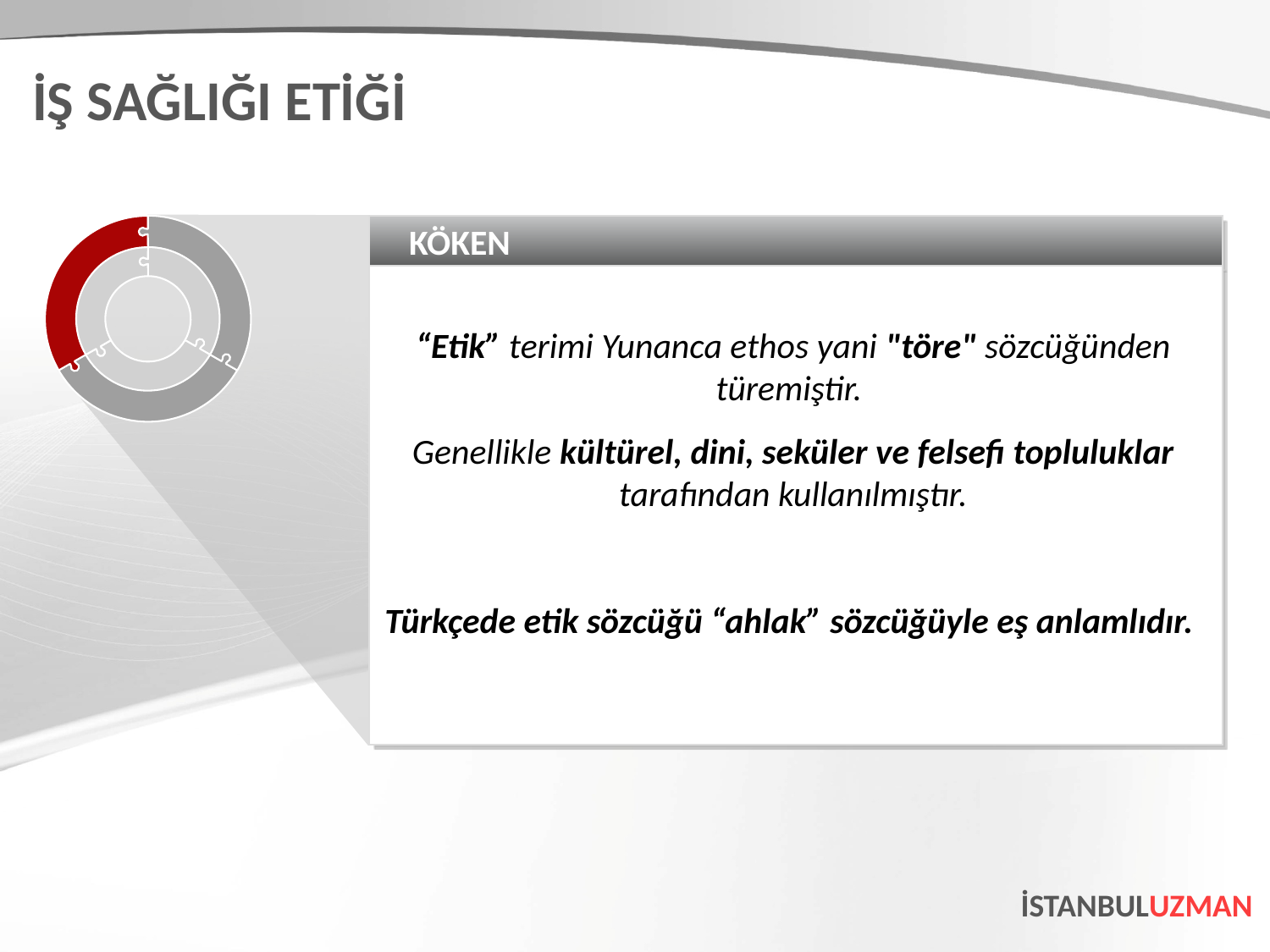

İŞ SAĞLIĞI ETİĞİ

KÖKEN

“Etik” terimi Yunanca ethos yani "töre" sözcüğünden türemiştir.
Genellikle kültürel, dini, seküler ve felsefi topluluklar tarafından kullanılmıştır.

Türkçede etik sözcüğü “ahlak” sözcüğüyle eş anlamlıdır.

İSTANBULUZMAN